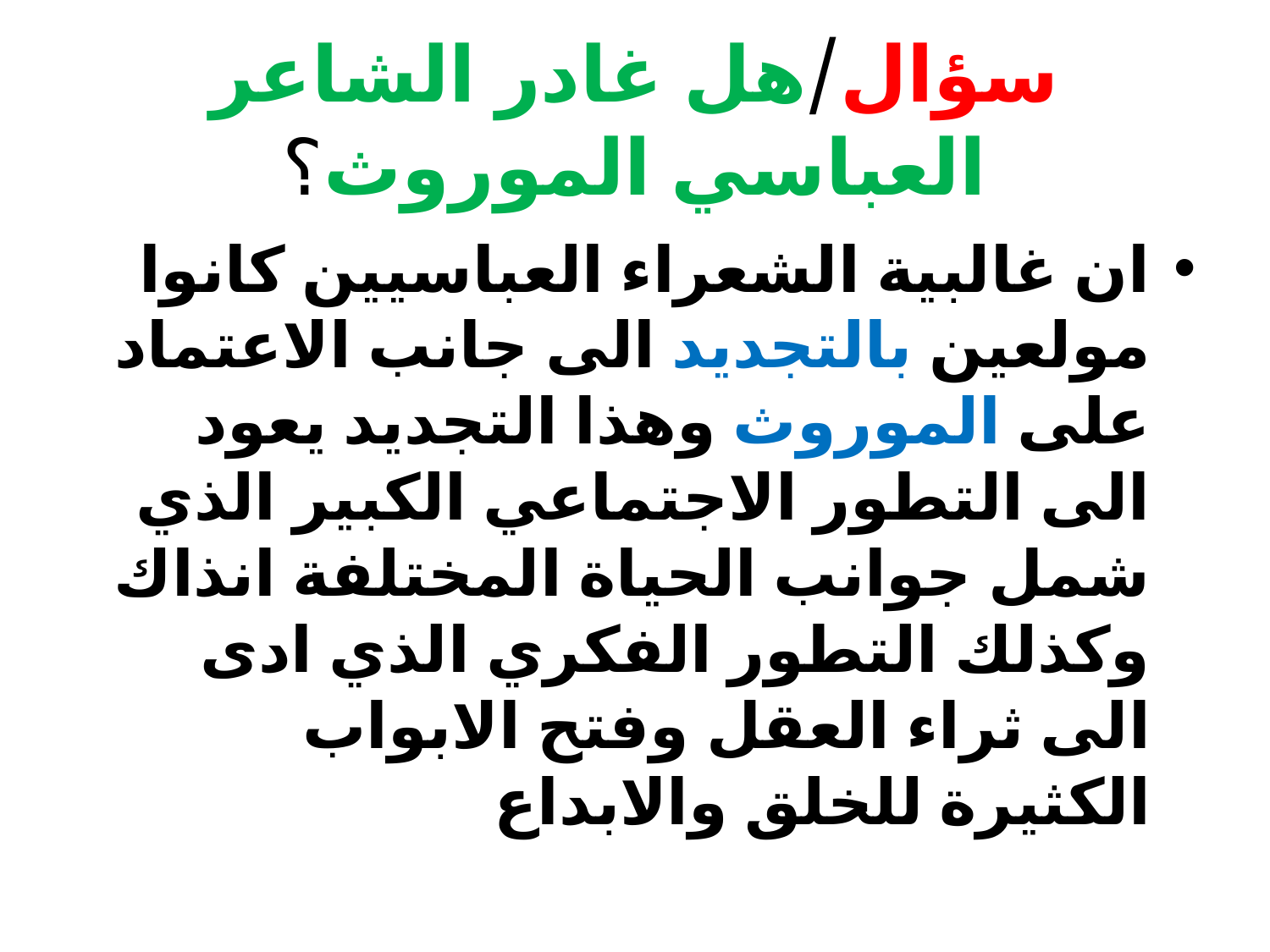

# سؤال/هل غادر الشاعر العباسي الموروث؟
ان غالبية الشعراء العباسيين كانوا مولعين بالتجديد الى جانب الاعتماد على الموروث وهذا التجديد يعود الى التطور الاجتماعي الكبير الذي شمل جوانب الحياة المختلفة انذاك وكذلك التطور الفكري الذي ادى الى ثراء العقل وفتح الابواب الكثيرة للخلق والابداع